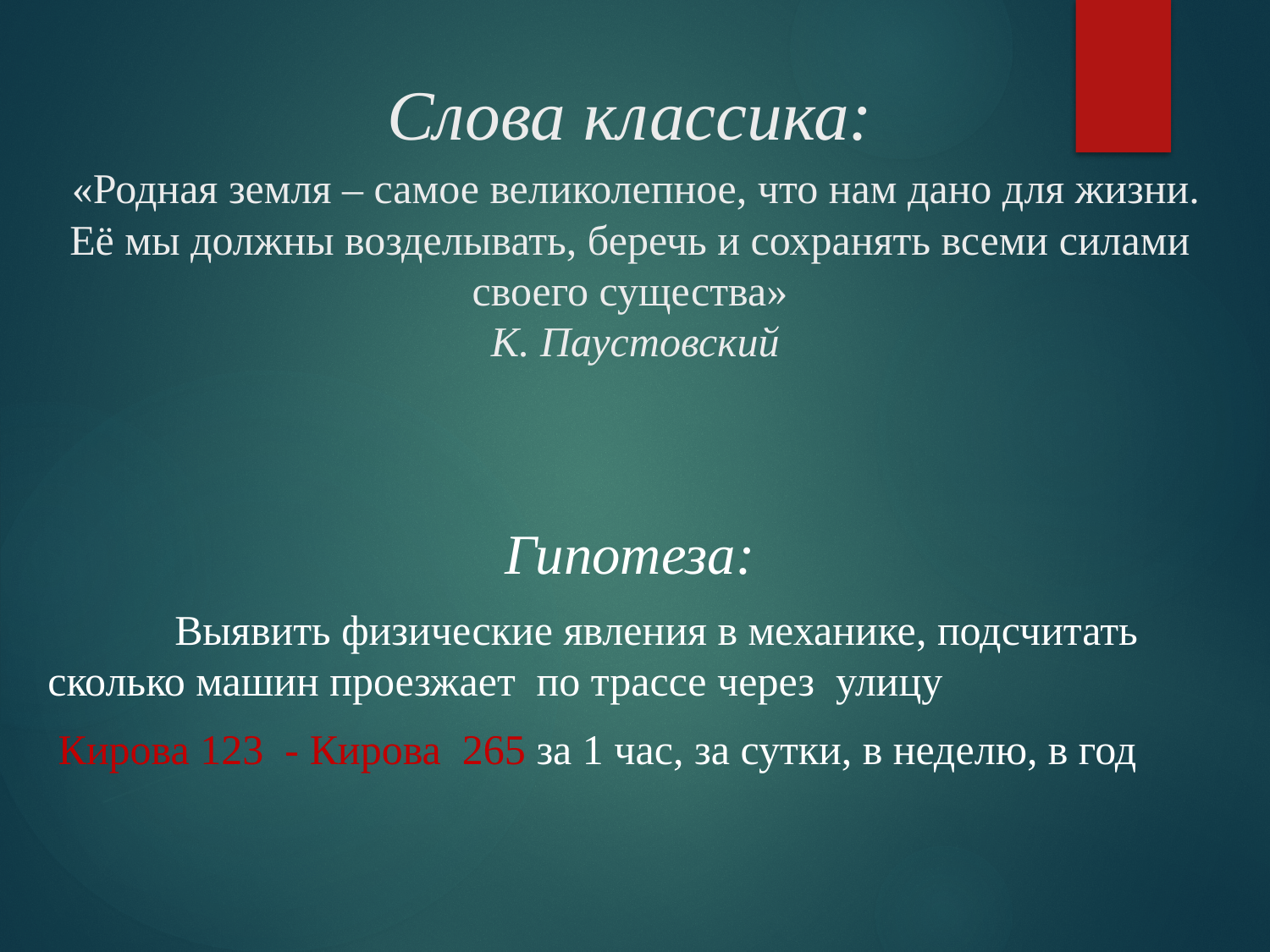

# Слова классика: «Родная земля – самое великолепное, что нам дано для жизни. Её мы должны возделывать, беречь и сохранять всеми силами своего существа» К. Паустовский

Гипотеза:
	Выявить физические явления в механике, подсчитать сколько машин проезжает  по трассе через  улицу
 Кирова 123  - Кирова  265 за 1 час, за сутки, в неделю, в год